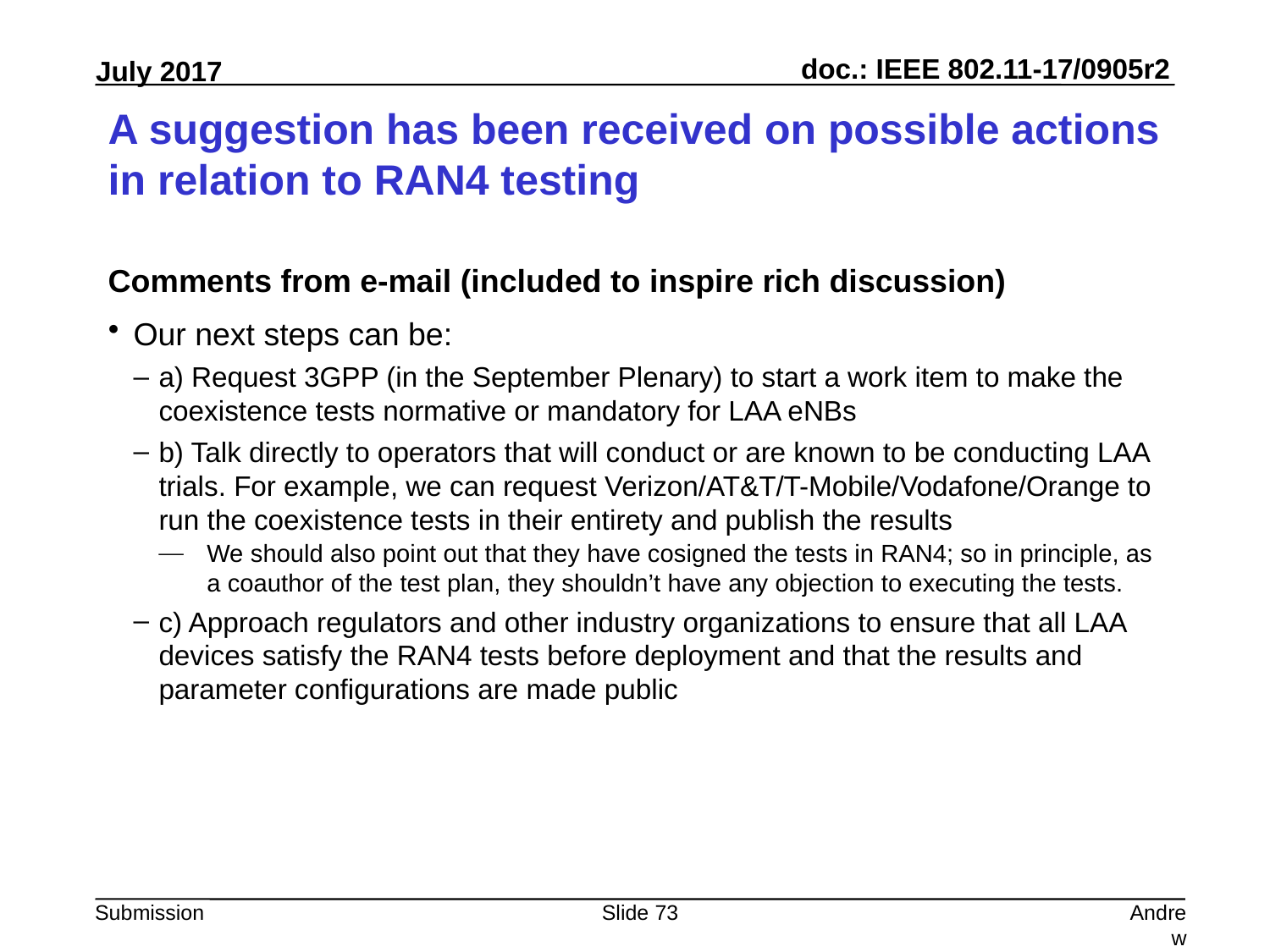

# A suggestion has been received on possible actions in relation to RAN4 testing
Comments from e-mail (included to inspire rich discussion)
Our next steps can be:
a) Request 3GPP (in the September Plenary) to start a work item to make the coexistence tests normative or mandatory for LAA eNBs
b) Talk directly to operators that will conduct or are known to be conducting LAA trials. For example, we can request Verizon/AT&T/T-Mobile/Vodafone/Orange to run the coexistence tests in their entirety and publish the results
We should also point out that they have cosigned the tests in RAN4; so in principle, as a coauthor of the test plan, they shouldn’t have any objection to executing the tests.
c) Approach regulators and other industry organizations to ensure that all LAA devices satisfy the RAN4 tests before deployment and that the results and parameter configurations are made public

Slide 73
Andrew Myles, Cisco